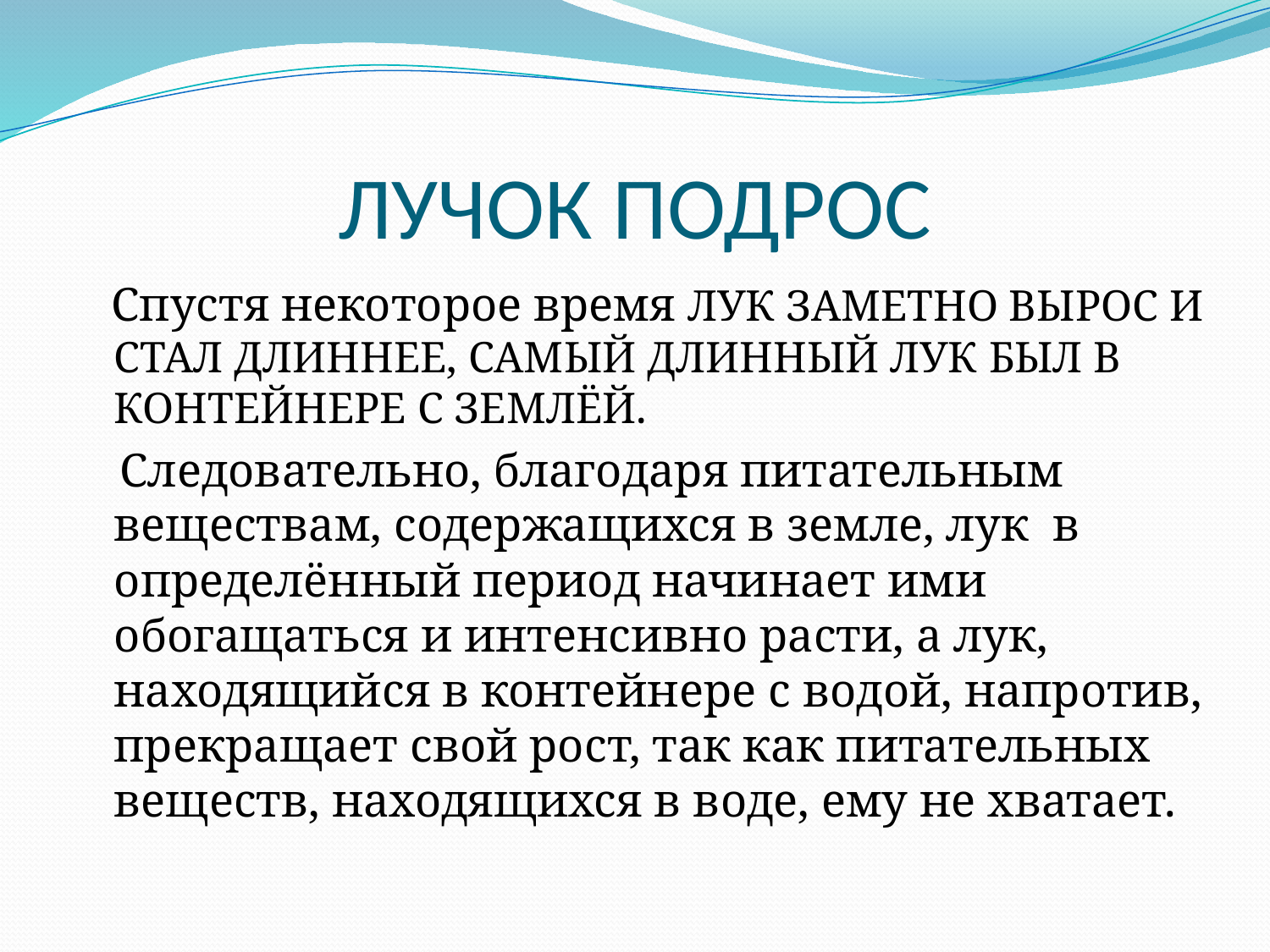

# ЛУЧОК ПОДРОС
   Спустя некоторое время ЛУК ЗАМЕТНО ВЫРОС И СТАЛ ДЛИННЕЕ, САМЫЙ ДЛИННЫЙ ЛУК БЫЛ В КОНТЕЙНЕРЕ С ЗЕМЛЁЙ.
    Следовательно, благодаря питательным веществам, содержащихся в земле, лук  в определённый период начинает ими обогащаться и интенсивно расти, а лук, находящийся в контейнере с водой, напротив, прекращает свой рост, так как питательных веществ, находящихся в воде, ему не хватает.